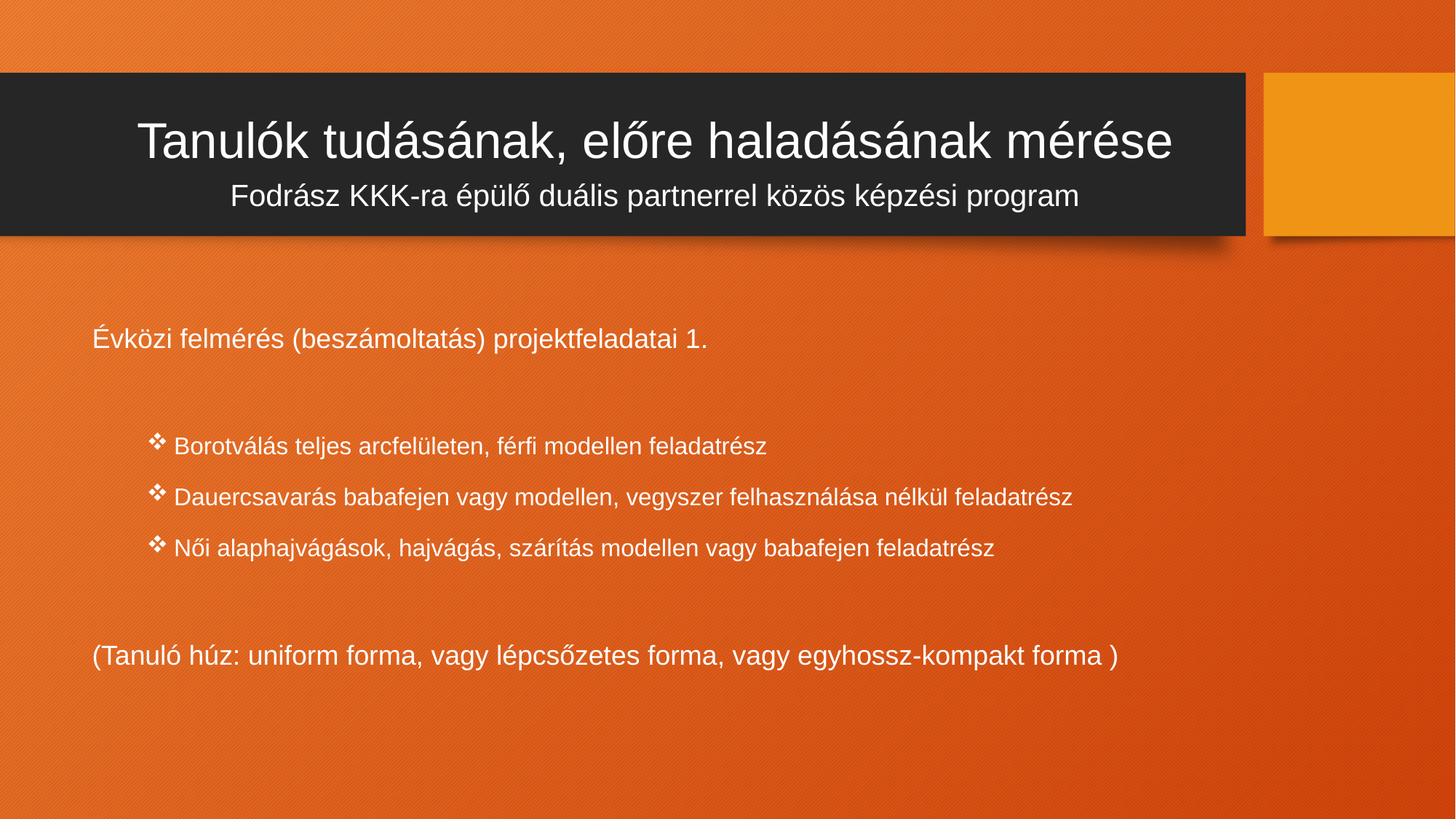

# Tanulók tudásának, előre haladásának mérése Fodrász KKK-ra épülő duális partnerrel közös képzési program

Évközi felmérés (beszámoltatás) projektfeladatai 1.

Borotválás teljes arcfelületen, férfi modellen feladatrész
Dauercsavarás babafejen vagy modellen, vegyszer felhasználása nélkül feladatrész
Női alaphajvágások, hajvágás, szárítás modellen vagy babafejen feladatrész

(Tanuló húz: uniform forma, vagy lépcsőzetes forma, vagy egyhossz-kompakt forma )